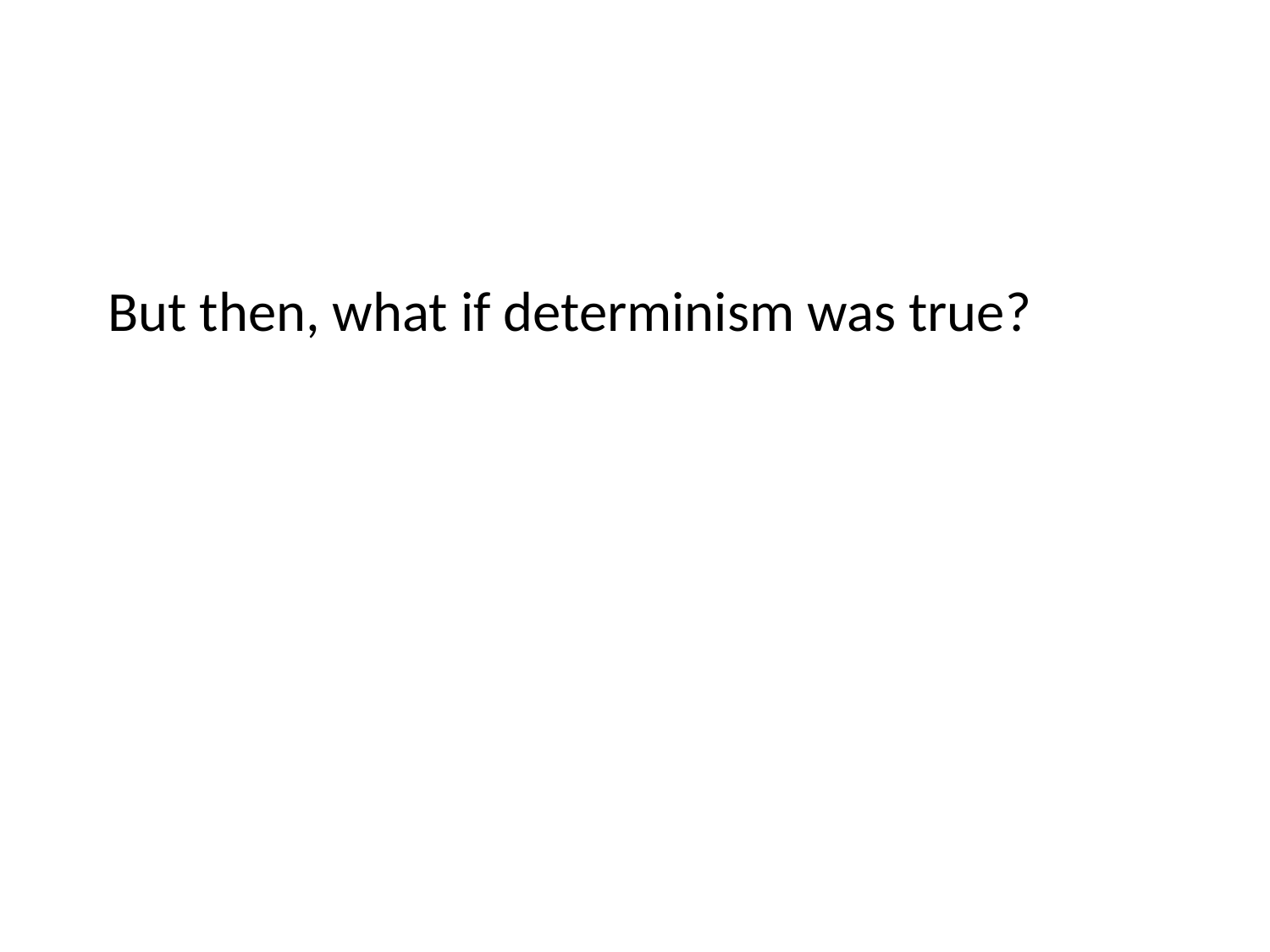

But then, what if determinism was true?